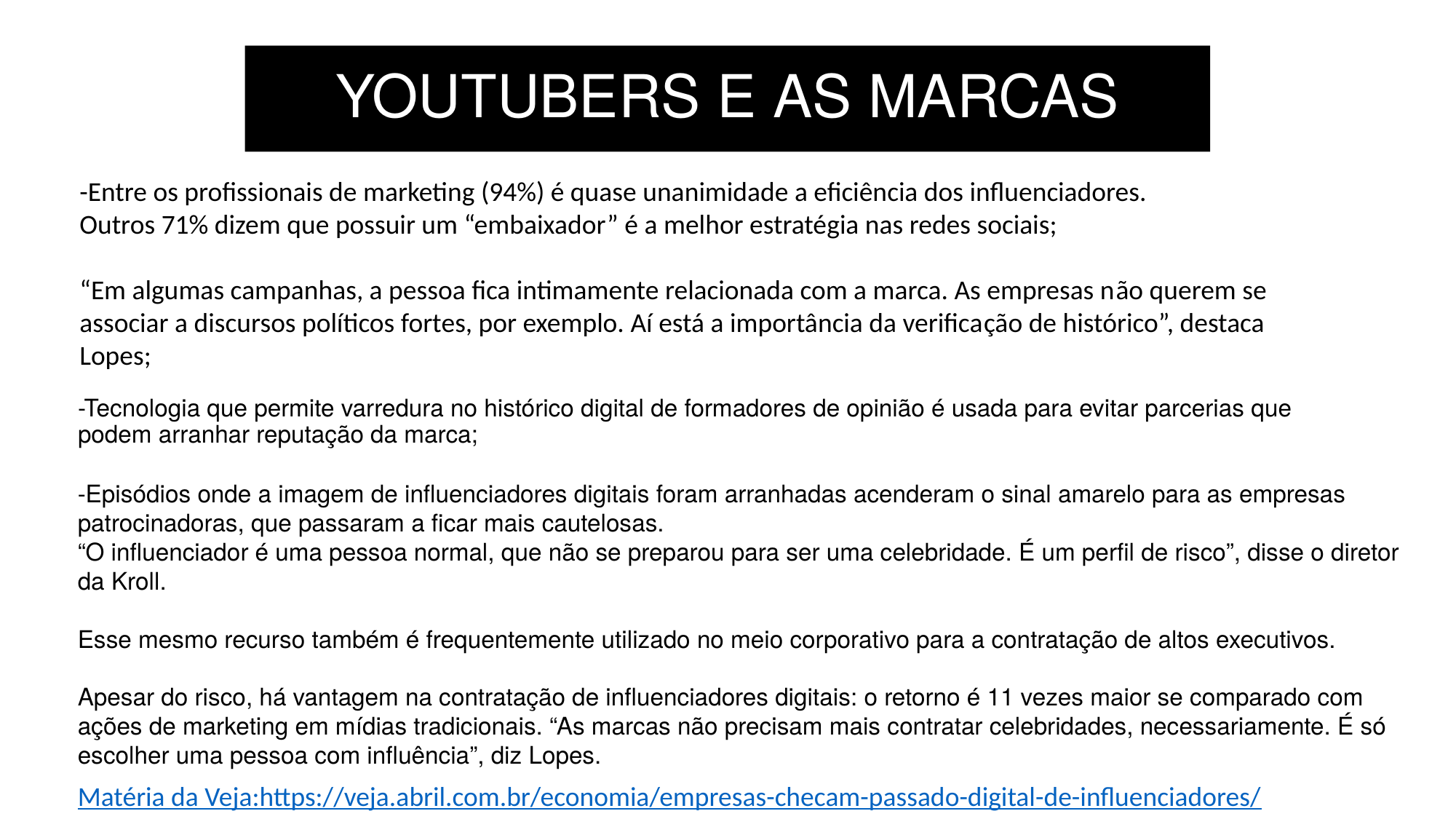

YOUTUBERS E AS MARCAS
-Entre os profissionais de marketing (94%) é quase unanimidade a eficiência dos influenciadores.
Outros 71% dizem que possuir um “embaixador” é a melhor estratégia nas redes sociais;

“Em algumas campanhas, a pessoa fica intimamente relacionada com a marca. As empresas não querem se associar a discursos políticos fortes, por exemplo. Aí está a importância da verificação de histórico”, destaca Lopes;
-Tecnologia que permite varredura no histórico digital de formadores de opinião é usada para evitar parcerias que podem arranhar reputação da marca;

-Episódios onde a imagem de influenciadores digitais foram arranhadas acenderam o sinal amarelo para as empresas patrocinadoras, que passaram a ficar mais cautelosas.
“O influenciador é uma pessoa normal, que não se preparou para ser uma celebridade. É um perfil de risco”, disse o diretor da Kroll.

Esse mesmo recurso também é frequentemente utilizado no meio corporativo para a contratação de altos executivos.

Apesar do risco, há vantagem na contratação de influenciadores digitais: o retorno é 11 vezes maior se comparado com ações de marketing em mídias tradicionais. “As marcas não precisam mais contratar celebridades, necessariamente. É só escolher uma pessoa com influência”, diz Lopes.

Matéria da Veja:https://veja.abril.com.br/economia/empresas-checam-passado-digital-de-influenciadores/